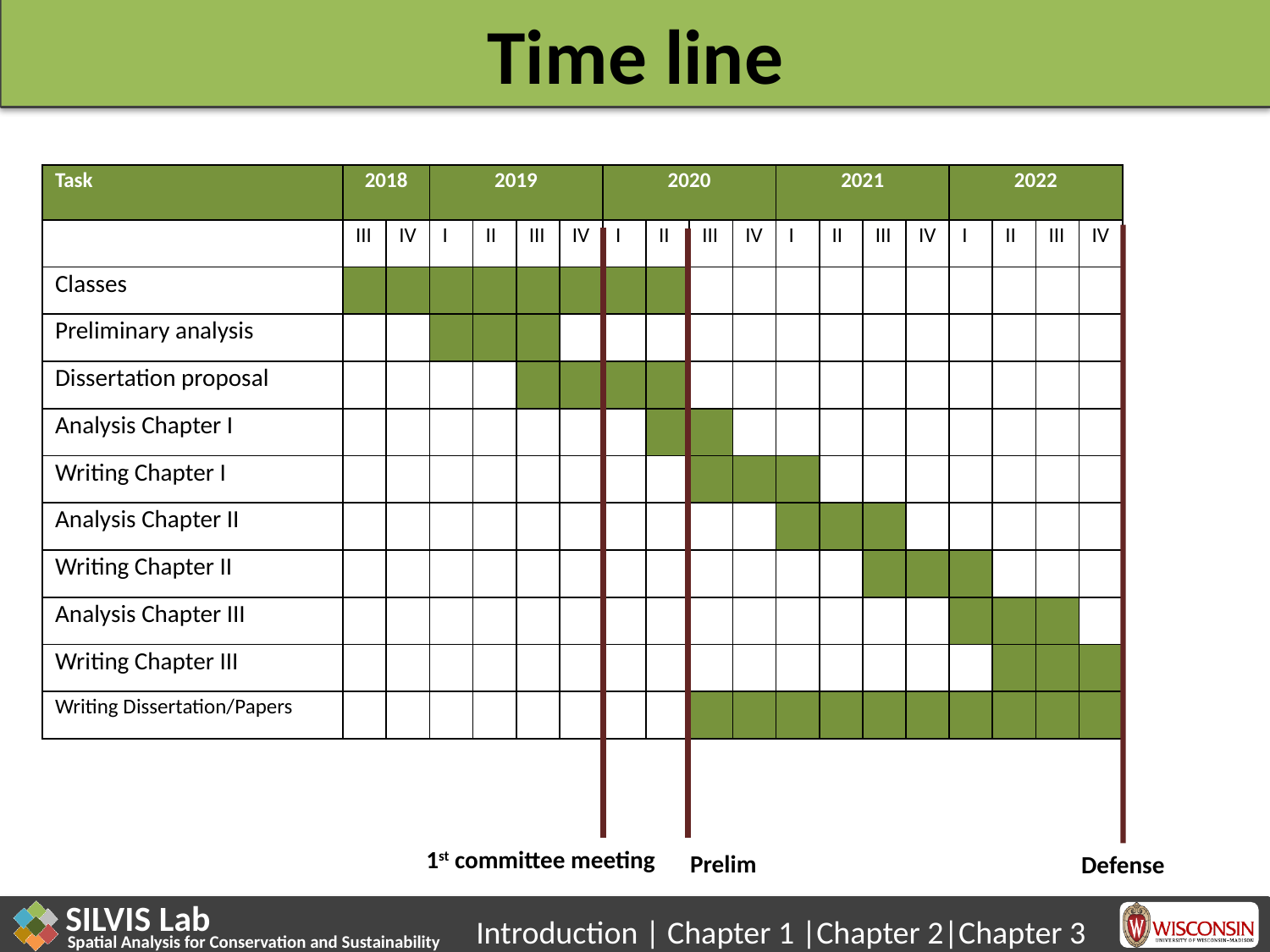

# Time line
| Task | 2018 |  | 2019 |  |  |  | 2020 |  |  |  | 2021 |  |  |  | 2022 |  |  |  |
| --- | --- | --- | --- | --- | --- | --- | --- | --- | --- | --- | --- | --- | --- | --- | --- | --- | --- | --- |
|  | III | IV | I | II | III | IV | I | II | III | IV | I | II | III | IV | I | II | III | IV |
| Classes |  |  |  |  |  |  |  |  |  |  |  |  |  |  |  |  |  |  |
| Preliminary analysis |  |  |  |  |  |  |  |  |  |  |  |  |  |  |  |  |  |  |
| Dissertation proposal |  |  |  |  |  |  |  |  |  |  |  |  |  |  |  |  |  |  |
| Analysis Chapter I |  |  |  |  |  |  |  |  |  |  |  |  |  |  |  |  |  |  |
| Writing Chapter I |  |  |  |  |  |  |  |  |  |  |  |  |  |  |  |  |  |  |
| Analysis Chapter II |  |  |  |  |  |  |  |  |  |  |  |  |  |  |  |  |  |  |
| Writing Chapter II |  |  |  |  |  |  |  |  |  |  |  |  |  |  |  |  |  |  |
| Analysis Chapter III |  |  |  |  |  |  |  |  |  |  |  |  |  |  |  |  |  |  |
| Writing Chapter III |  |  |  |  |  |  |  |  |  |  |  |  |  |  |  |  |  |  |
| Writing Dissertation/Papers |  |  |  |  |  |  |  |  |  |  |  |  |  |  |  |  |  |  |
1st committee meeting
Prelim
Defense
Introduction | Chapter 1 |Chapter 2|Chapter 3